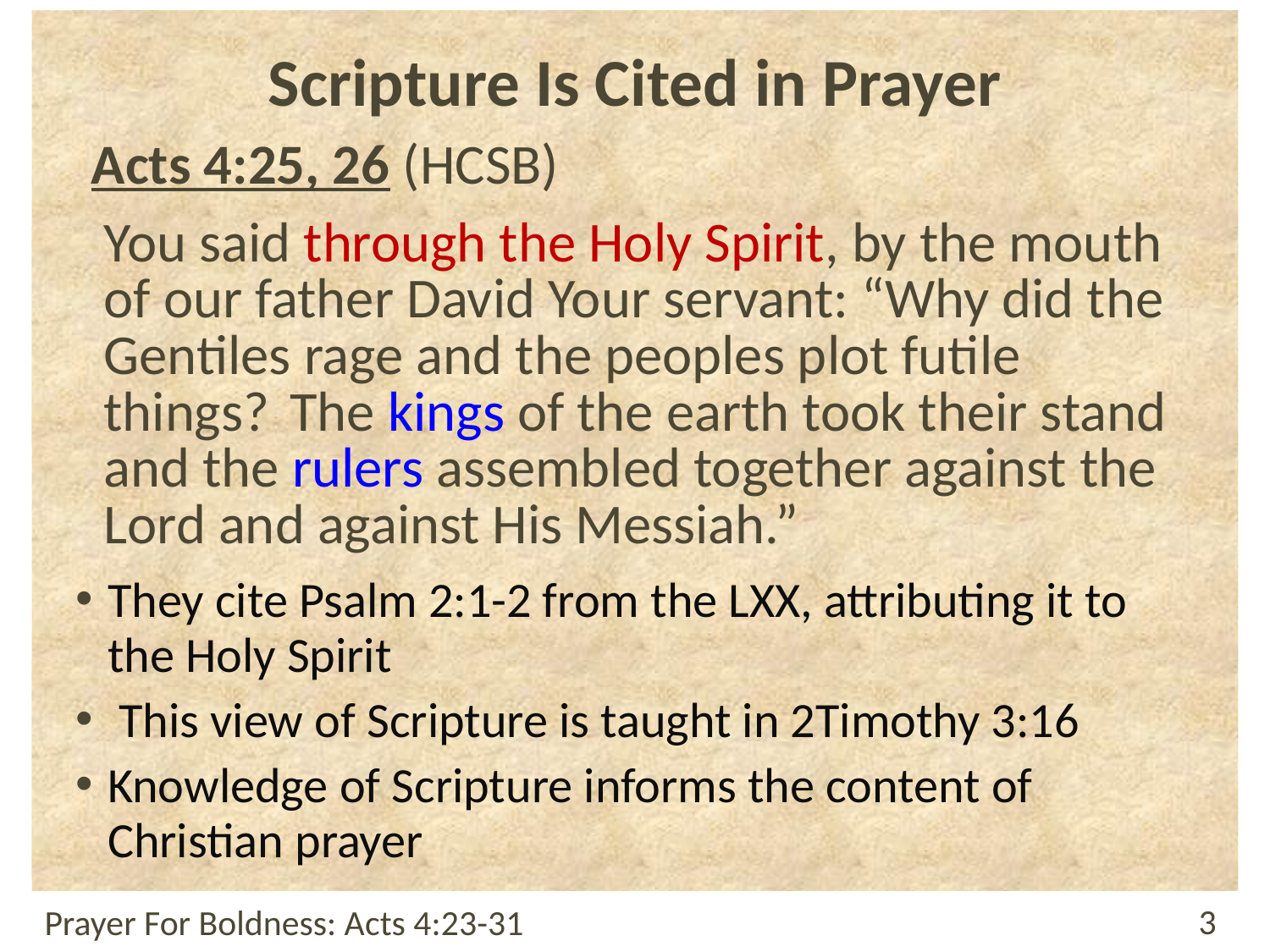

# Scripture Is Cited in Prayer
Acts 4:25, 26 (HCSB)
You said through the Holy Spirit, by the mouth of our father David Your servant: “Why did the Gentiles rage and the peoples plot futile things?  The kings of the earth took their stand and the rulers assembled together against the Lord and against His Messiah.”
They cite Psalm 2:1-2 from the LXX, attributing it to the Holy Spirit
 This view of Scripture is taught in 2Timothy 3:16
Knowledge of Scripture informs the content of Christian prayer
Prayer For Boldness: Acts 4:23-31